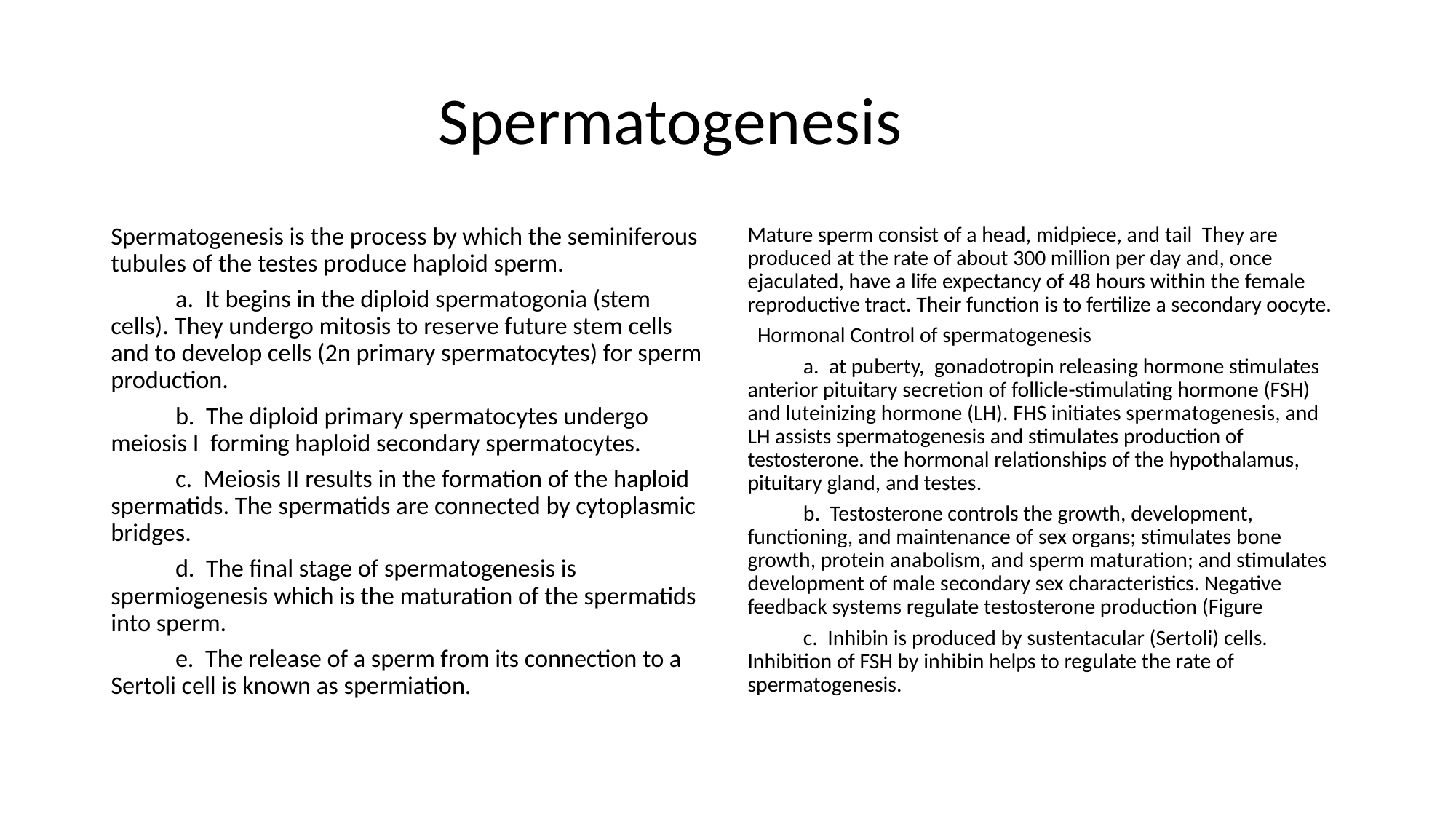

# Spermatogenesis
Spermatogenesis is the process by which the seminiferous tubules of the testes produce haploid sperm.
	a.  It begins in the diploid spermatogonia (stem cells). They undergo mitosis to reserve future stem cells and to develop cells (2n primary spermatocytes) for sperm production.
	b.  The diploid primary spermatocytes undergo meiosis I  forming haploid secondary spermatocytes.
	c.  Meiosis II results in the formation of the haploid spermatids. The spermatids are connected by cytoplasmic bridges.
	d.  The final stage of spermatogenesis is spermiogenesis which is the maturation of the spermatids into sperm.
	e.  The release of a sperm from its connection to a Sertoli cell is known as spermiation.
Mature sperm consist of a head, midpiece, and tail  They are produced at the rate of about 300 million per day and, once ejaculated, have a life expectancy of 48 hours within the female reproductive tract. Their function is to fertilize a secondary oocyte.
  Hormonal Control of spermatogenesis
	a.  at puberty,  gonadotropin releasing hormone stimulates anterior pituitary secretion of follicle-stimulating hormone (FSH) and luteinizing hormone (LH). FHS initiates spermatogenesis, and LH assists spermatogenesis and stimulates production of testosterone. the hormonal relationships of the hypothalamus, pituitary gland, and testes.
	b.  Testosterone controls the growth, development, functioning, and maintenance of sex organs; stimulates bone growth, protein anabolism, and sperm maturation; and stimulates development of male secondary sex characteristics. Negative feedback systems regulate testosterone production (Figure
	c.  Inhibin is produced by sustentacular (Sertoli) cells. Inhibition of FSH by inhibin helps to regulate the rate of spermatogenesis.